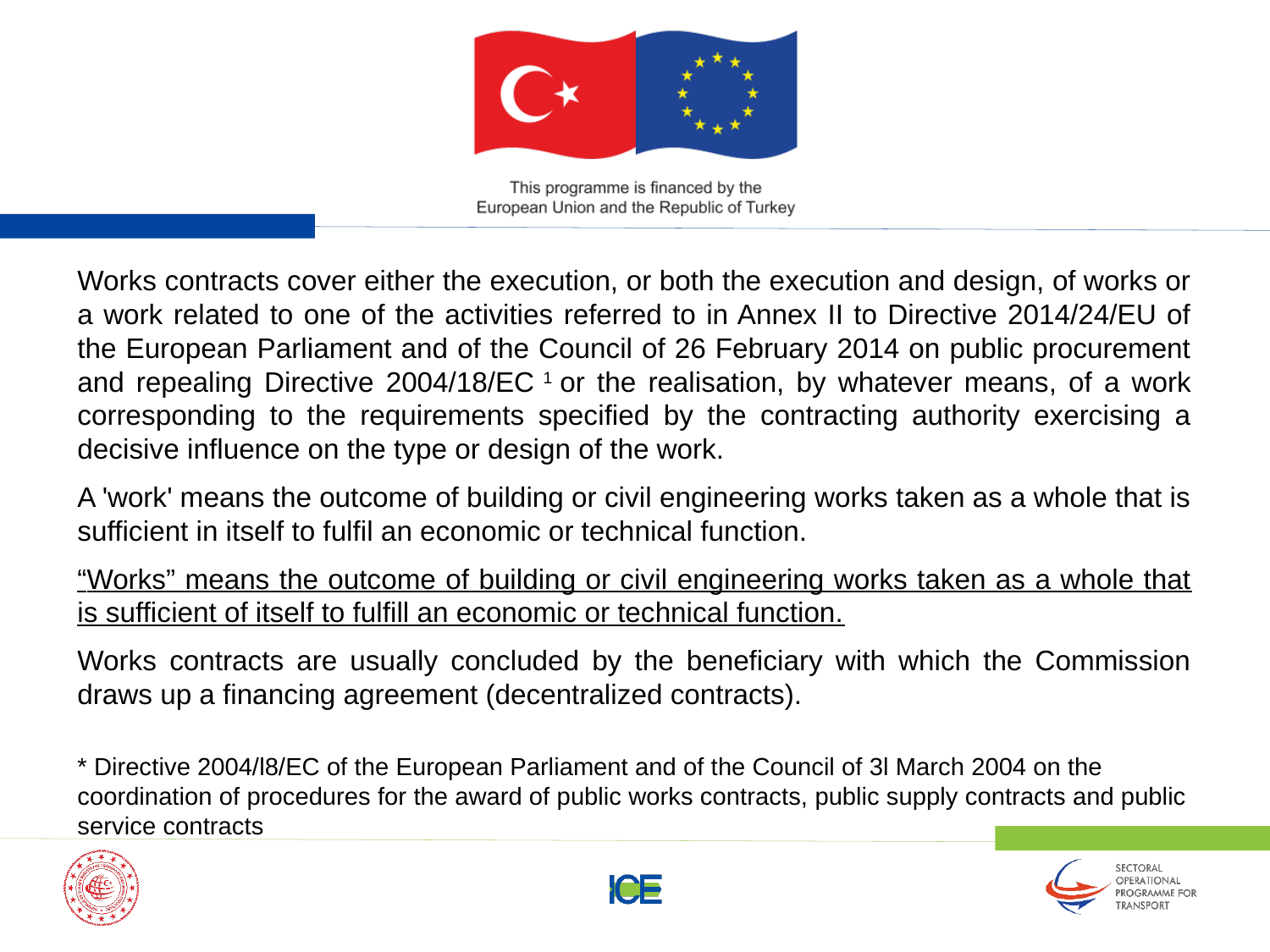

Works contracts cover either the execution, or both the execution and design, of works or a work related to one of the activities referred to in Annex II to Directive 2014/24/EU of the European Parliament and of the Council of 26 February 2014 on public procurement and repealing Directive 2004/18/EC 1 or the realisation, by whatever means, of a work corresponding to the requirements specified by the contracting authority exercising a decisive influence on the type or design of the work.
A 'work' means the outcome of building or civil engineering works taken as a whole that is sufficient in itself to fulfil an economic or technical function.
“Works” means the outcome of building or civil engineering works taken as a whole that is sufficient of itself to fulfill an economic or technical function.
Works contracts are usually concluded by the beneficiary with which the Commission draws up a financing agreement (decentralized contracts).
* Directive 2004/l8/EC of the European Parliament and of the Council of 3l March 2004 on the coordination of procedures for the award of public works contracts, public supply contracts and public service contracts